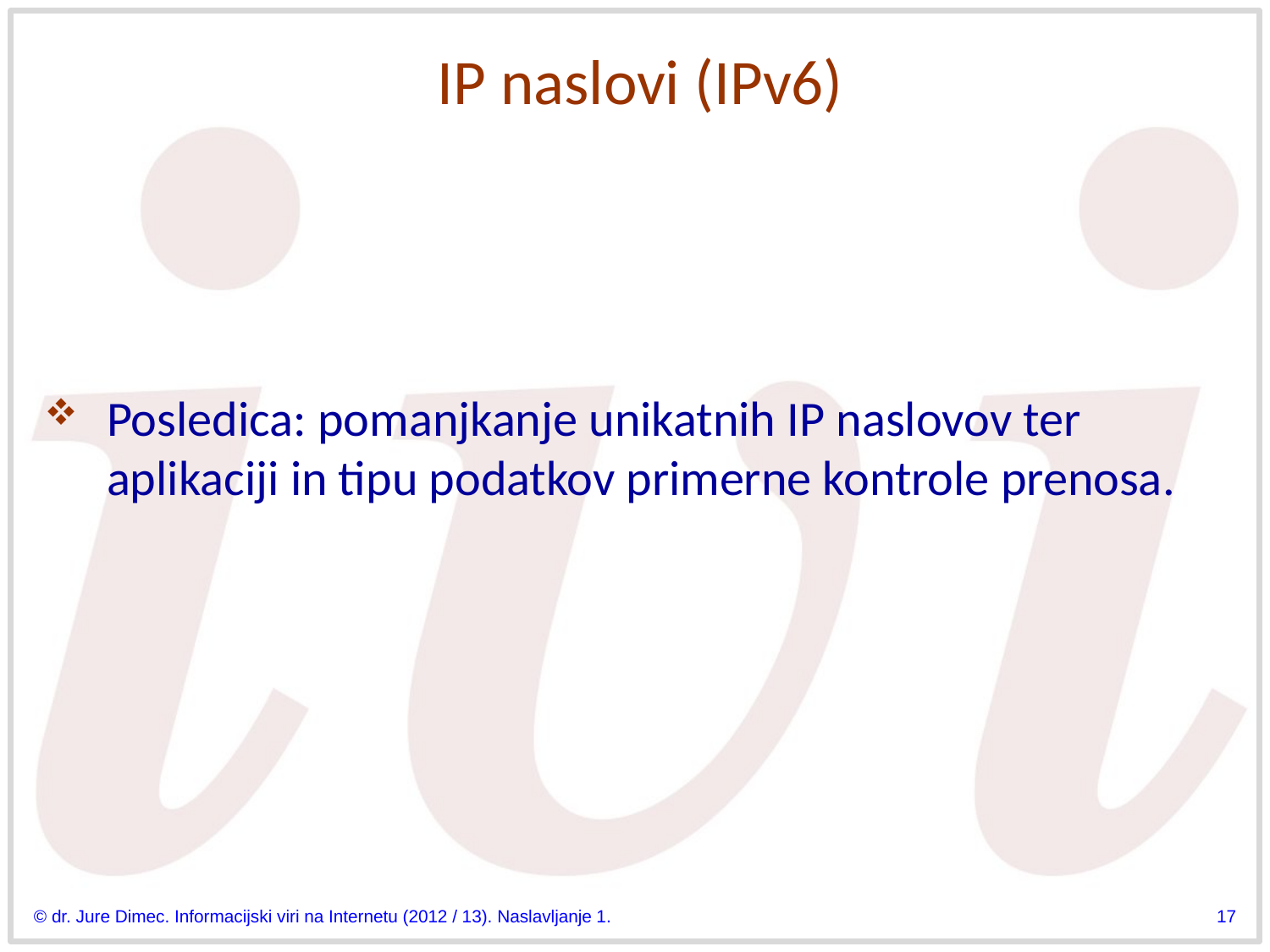

# IP naslovi (IPv6)
Posledica: pomanjkanje unikatnih IP naslovov ter aplikaciji in tipu podatkov primerne kontrole prenosa.

© dr. Jure Dimec. Informacijski viri na Internetu (2012 / 13). Naslavljanje 1.
17